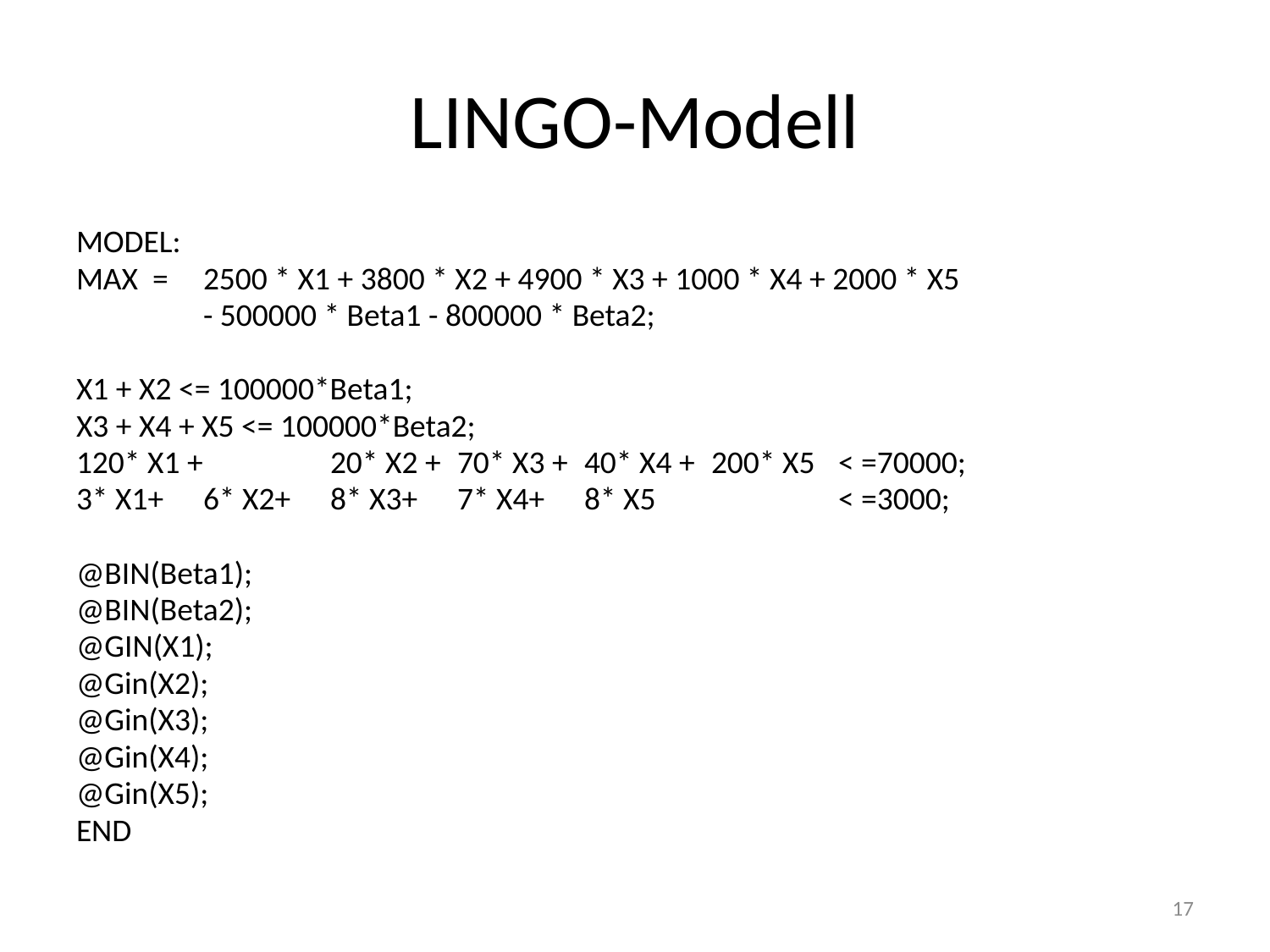

# LINGO-Modell
MODEL:
MAX  = 	2500 * X1 + 3800 * X2 + 4900 * X3 + 1000 * X4 + 2000 * X5
 	- 500000 * Beta1 - 800000 * Beta2;

X1 + X2 <= 100000*Beta1;
X3 + X4 + X5 <= 100000*Beta2;
120* X1 + 	20* X2 + 	70* X3 + 	40* X4 + 	200* X5 	< =70000;
3* X1+	6* X2+	8* X3+	7* X4+	8* X5		< =3000;

@BIN(Beta1);
@BIN(Beta2);
@GIN(X1);
@Gin(X2);
@Gin(X3);
@Gin(X4);
@Gin(X5);
END
17